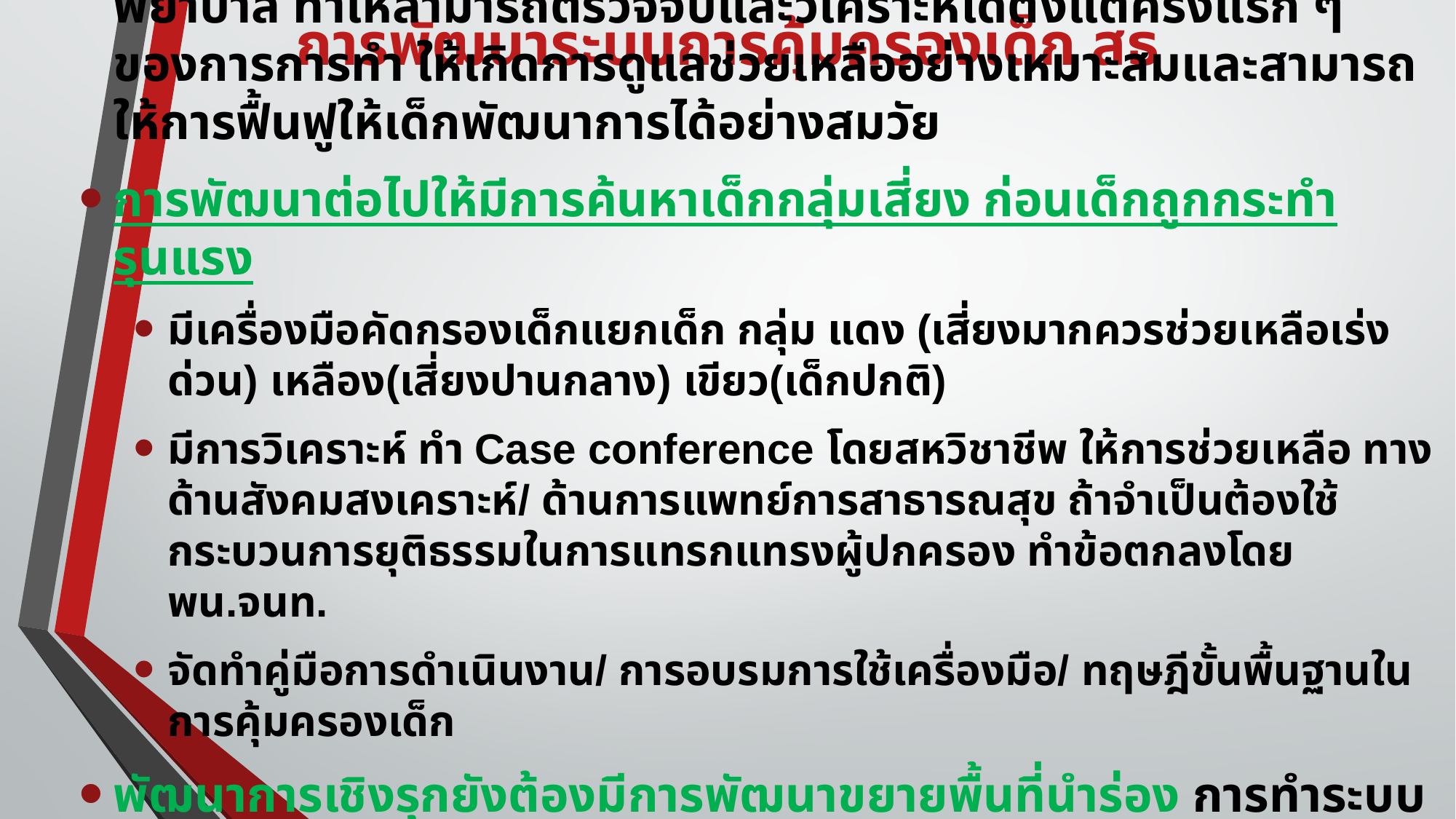

# การพัฒนาระบบการคุ้มครองเด็ก สธ
การพัฒนาในสภาพตั้งรับ เมื่อเกิดการกระทำรุนแรงต่อเด็ก ในสถานพยาบาล ทำให้สามารถตรวจจับและวิเคราะห์ได้ตั้งแต่ครั้งแรก ๆ ของการการทำ ให้เกิดการดูแลช่วยเหลืออย่างเหมาะสมและสามารถให้การฟื้นฟูให้เด็กพัฒนาการได้อย่างสมวัย
การพัฒนาต่อไปให้มีการค้นหาเด็กกลุ่มเสี่ยง ก่อนเด็กถูกกระทำรุนแรง
มีเครื่องมือคัดกรองเด็กแยกเด็ก กลุ่ม แดง (เสี่ยงมากควรช่วยเหลือเร่งด่วน) เหลือง(เสี่ยงปานกลาง) เขียว(เด็กปกติ)
มีการวิเคราะห์ ทำ Case conference โดยสหวิชาชีพ ให้การช่วยเหลือ ทางด้านสังคมสงเคราะห์/ ด้านการแพทย์การสาธารณสุข ถ้าจำเป็นต้องใช้กระบวนการยุติธรรมในการแทรกแทรงผู้ปกครอง ทำข้อตกลงโดย พน.จนท.
จัดทำคู่มือการดำเนินงาน/ การอบรมการใช้เครื่องมือ/ ทฤษฎีขั้นพื้นฐานในการคุ้มครองเด็ก
พัฒนาการเชิงรุกยังต้องมีการพัฒนาขยายพื้นที่นำร่อง การทำระบบเฝ้าระวังและติดตามสภาวะเด็กในเขต 8
โปรมแกรม Primero